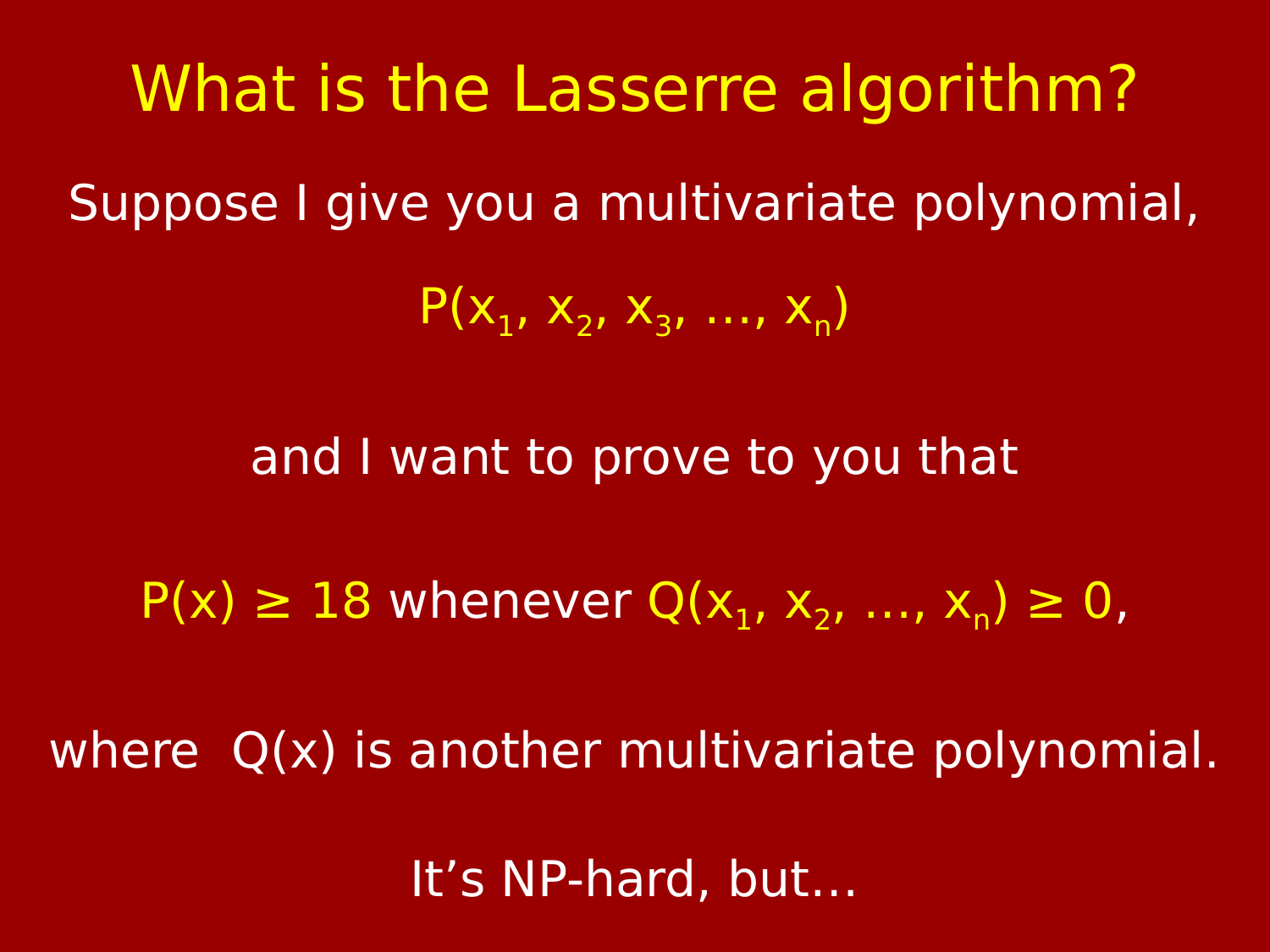

What is the Lasserre algorithm?
Suppose I give you a multivariate polynomial,

P(x1, x2, x3, …, xn)

and I want to prove to you that
P(x) ≥ 18 whenever Q(x1, x2, …, xn) ≥ 0,

where  Q(x) is another multivariate polynomial.

It’s NP-hard, but…